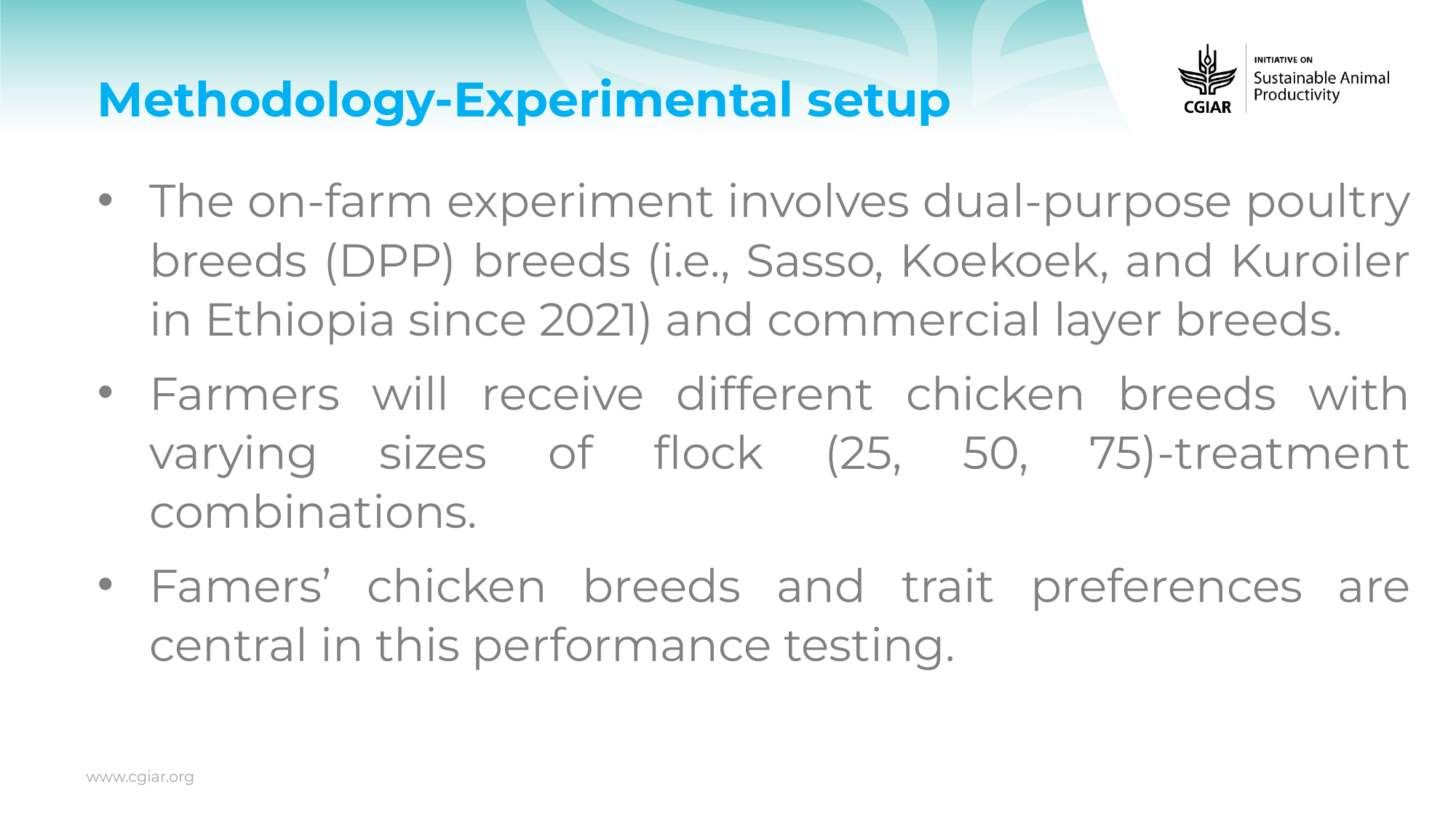

# Methodology-Experimental setup
The on-farm experiment involves dual-purpose poultry breeds (DPP) breeds (i.e., Sasso, Koekoek, and Kuroiler in Ethiopia since 2021) and commercial layer breeds.
Farmers will receive different chicken breeds with varying sizes of flock (25, 50, 75)-treatment combinations.
Famers’ chicken breeds and trait preferences are central in this performance testing.